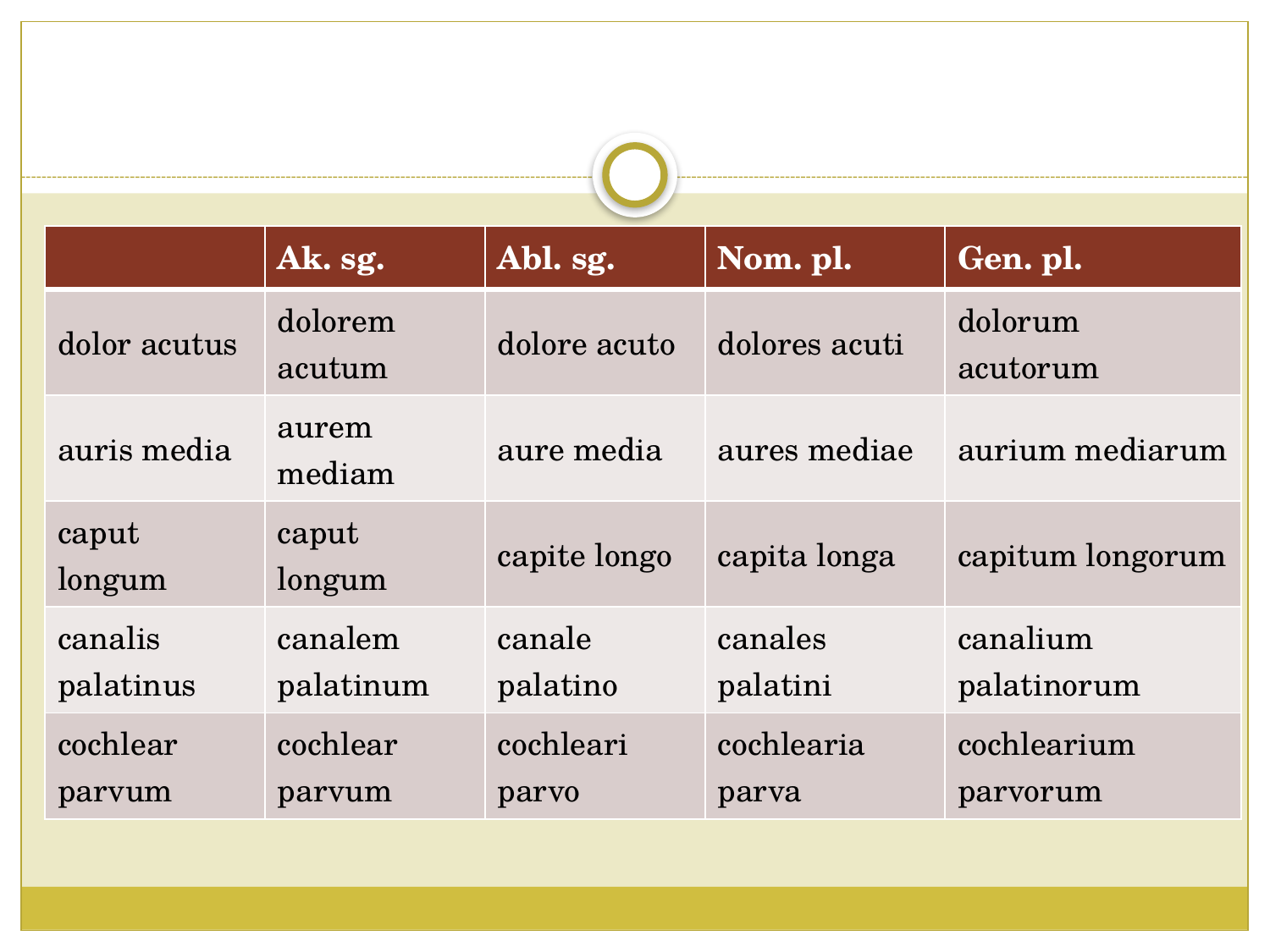

#
|  | Ak. sg. | Abl. sg. | Nom. pl. | Gen. pl. |
| --- | --- | --- | --- | --- |
| dolor acutus | dolorem acutum | dolore acuto | dolores acuti | dolorum acutorum |
| auris media | aurem mediam | aure media | aures mediae | aurium mediarum |
| caput longum | caput longum | capite longo | capita longa | capitum longorum |
| canalis palatinus | canalem palatinum | canale palatino | canales palatini | canalium palatinorum |
| cochlear parvum | cochlear parvum | cochleari parvo | cochlearia parva | cochlearium parvorum |